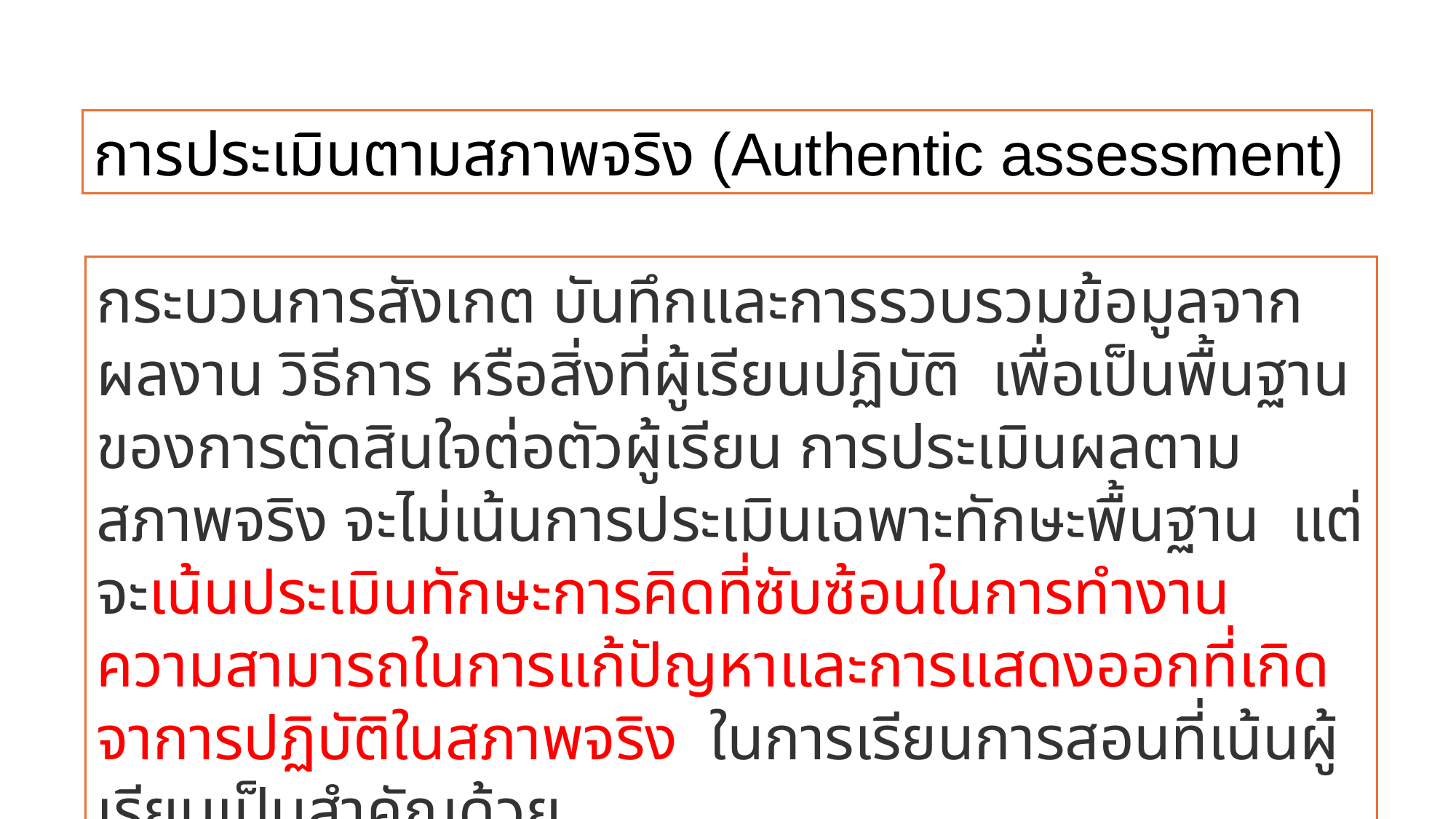

การประเมินตามสภาพจริง (Authentic assessment)
กระบวนการสังเกต บันทึกและการรวบรวมข้อมูลจากผลงาน วิธีการ หรือสิ่งที่ผู้เรียนปฏิบัติ  เพื่อเป็นพื้นฐานของการตัดสินใจต่อตัวผู้เรียน การประเมินผลตามสภาพจริง จะไม่เน้นการประเมินเฉพาะทักษะพื้นฐาน  แต่จะเน้นประเมินทักษะการคิดที่ซับซ้อนในการทำงาน ความสามารถในการแก้ปัญหาและการแสดงออกที่เกิดจาการปฏิบัติในสภาพจริง  ในการเรียนการสอนที่เน้นผู้เรียนเป็นสำคัญด้วย